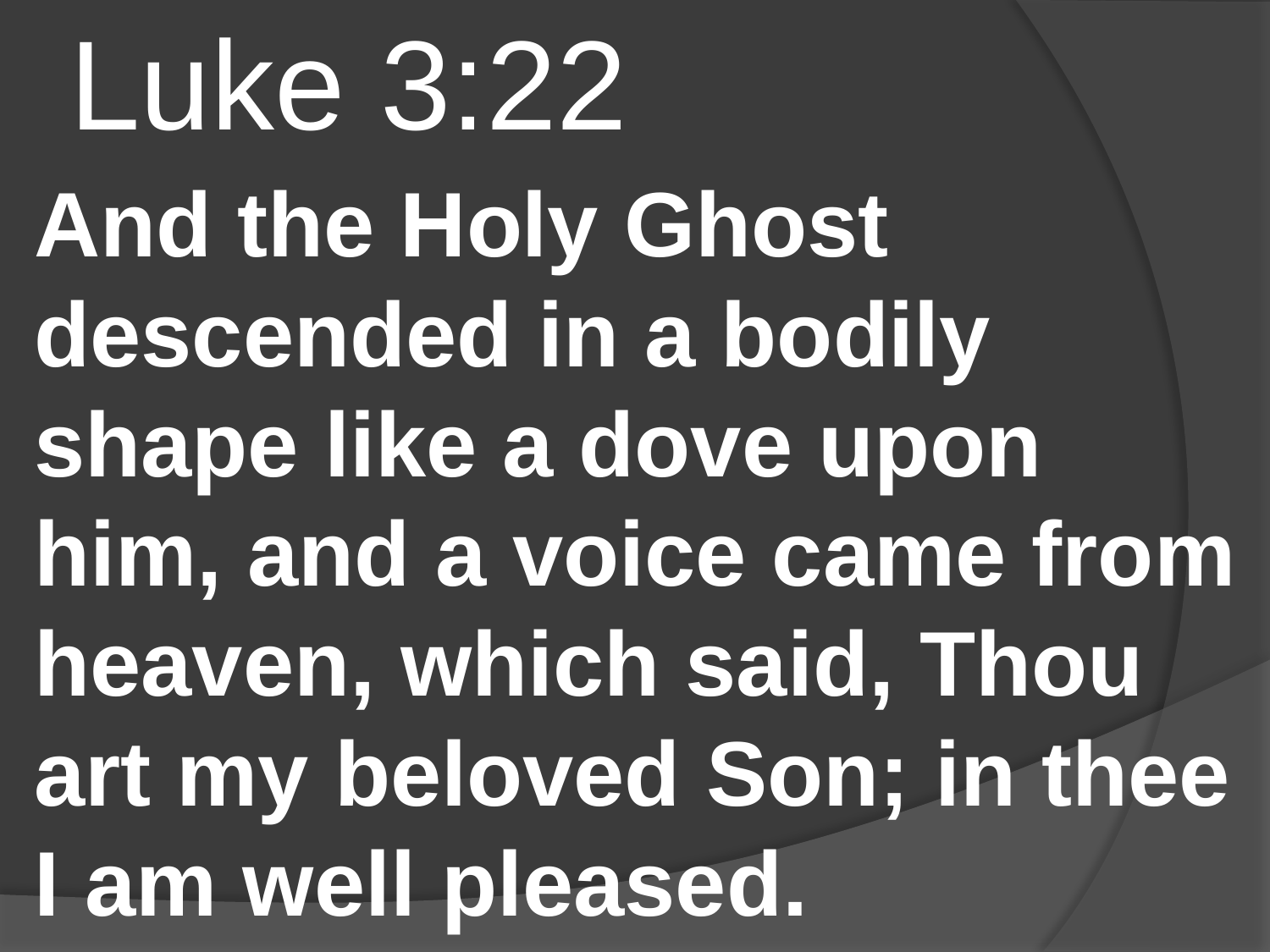

# Luke 3:22
And the Holy Ghost descended in a bodily shape like a dove upon him, and a voice came from heaven, which said, Thou art my beloved Son; in thee I am well pleased.